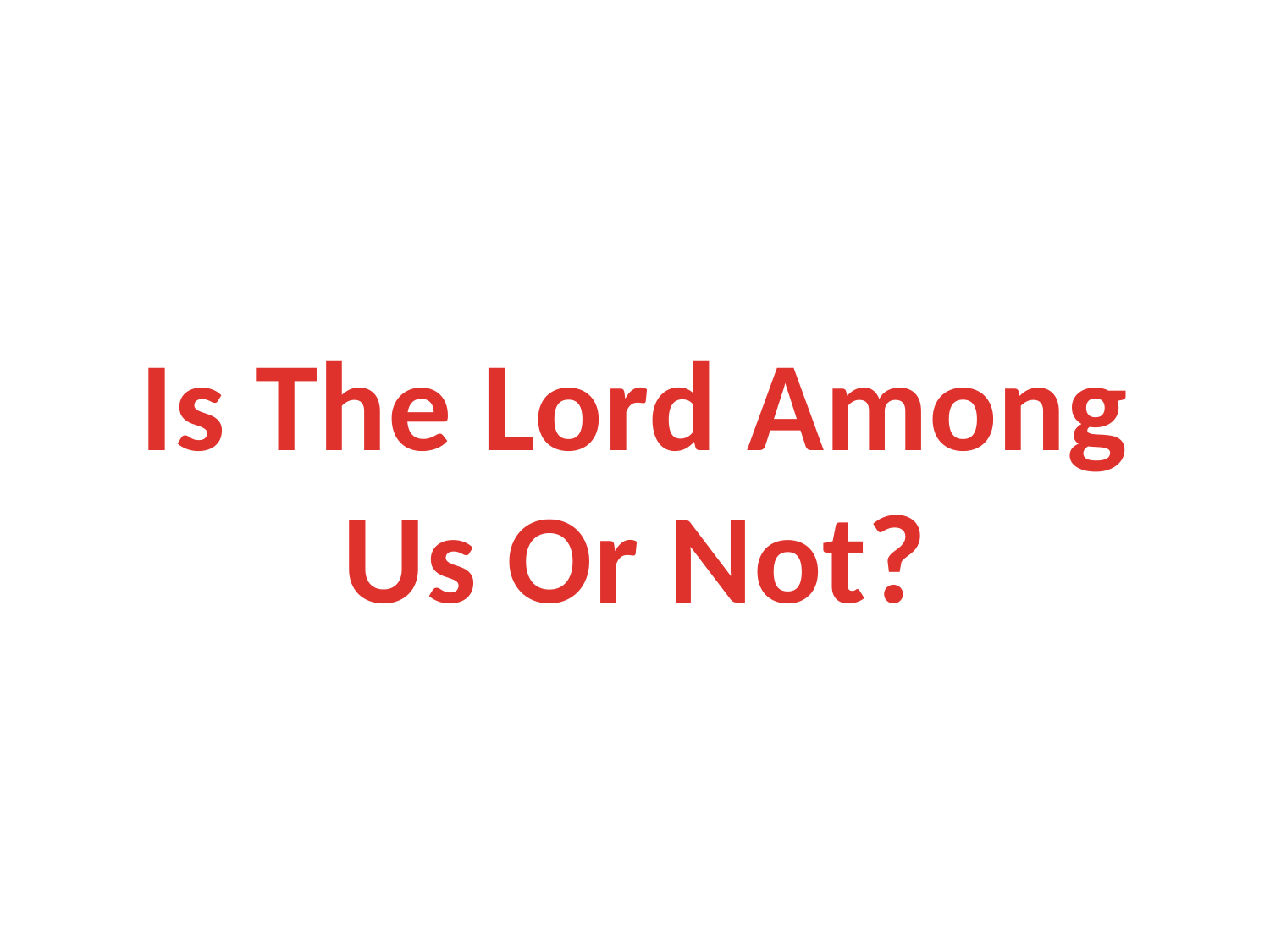

# Is The Lord Among Us Or Not?